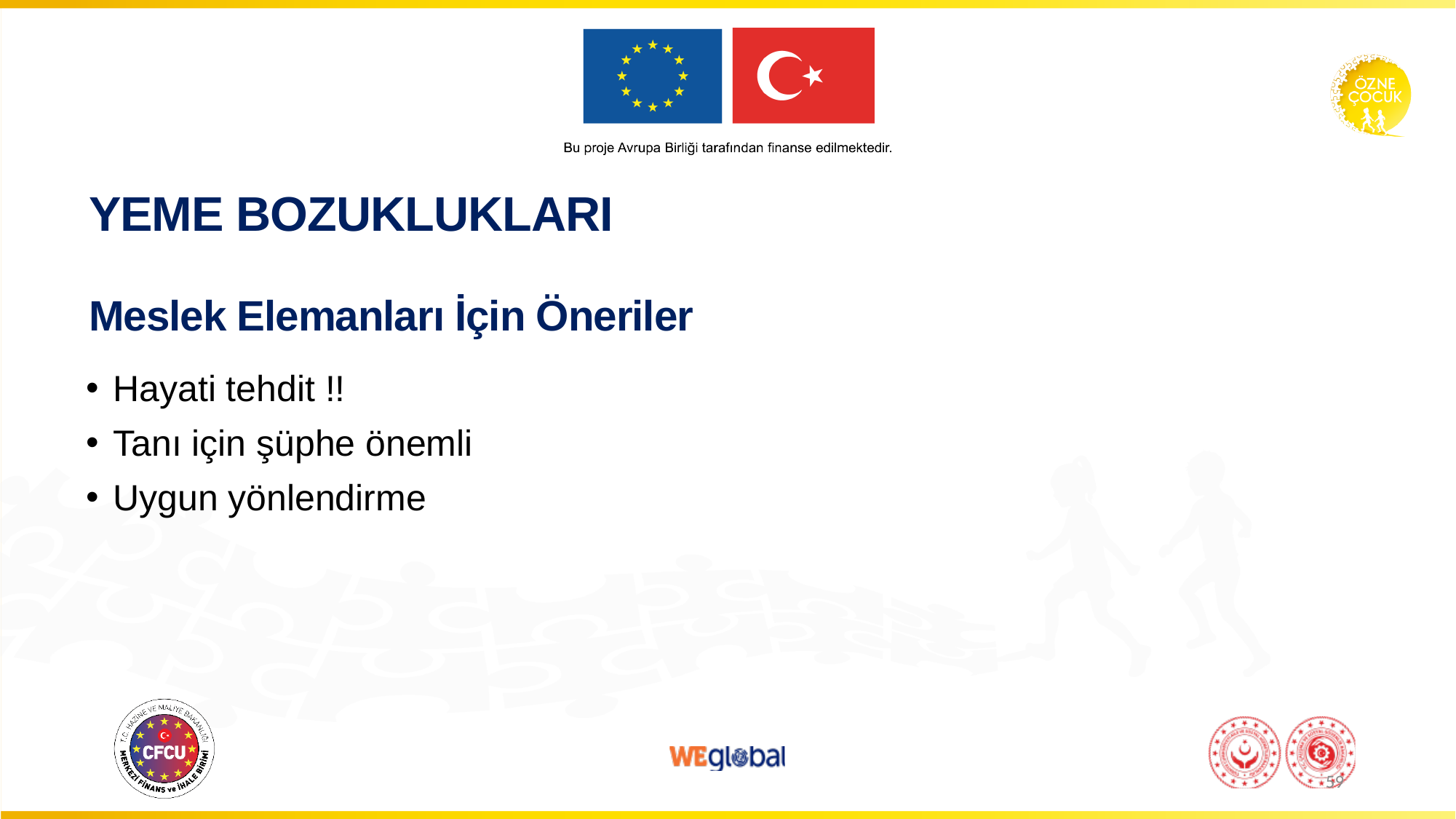

# YEME BOZUKLUKLARI Meslek Elemanları İçin Öneriler
Hayati tehdit !!
Tanı için şüphe önemli
Uygun yönlendirme

59